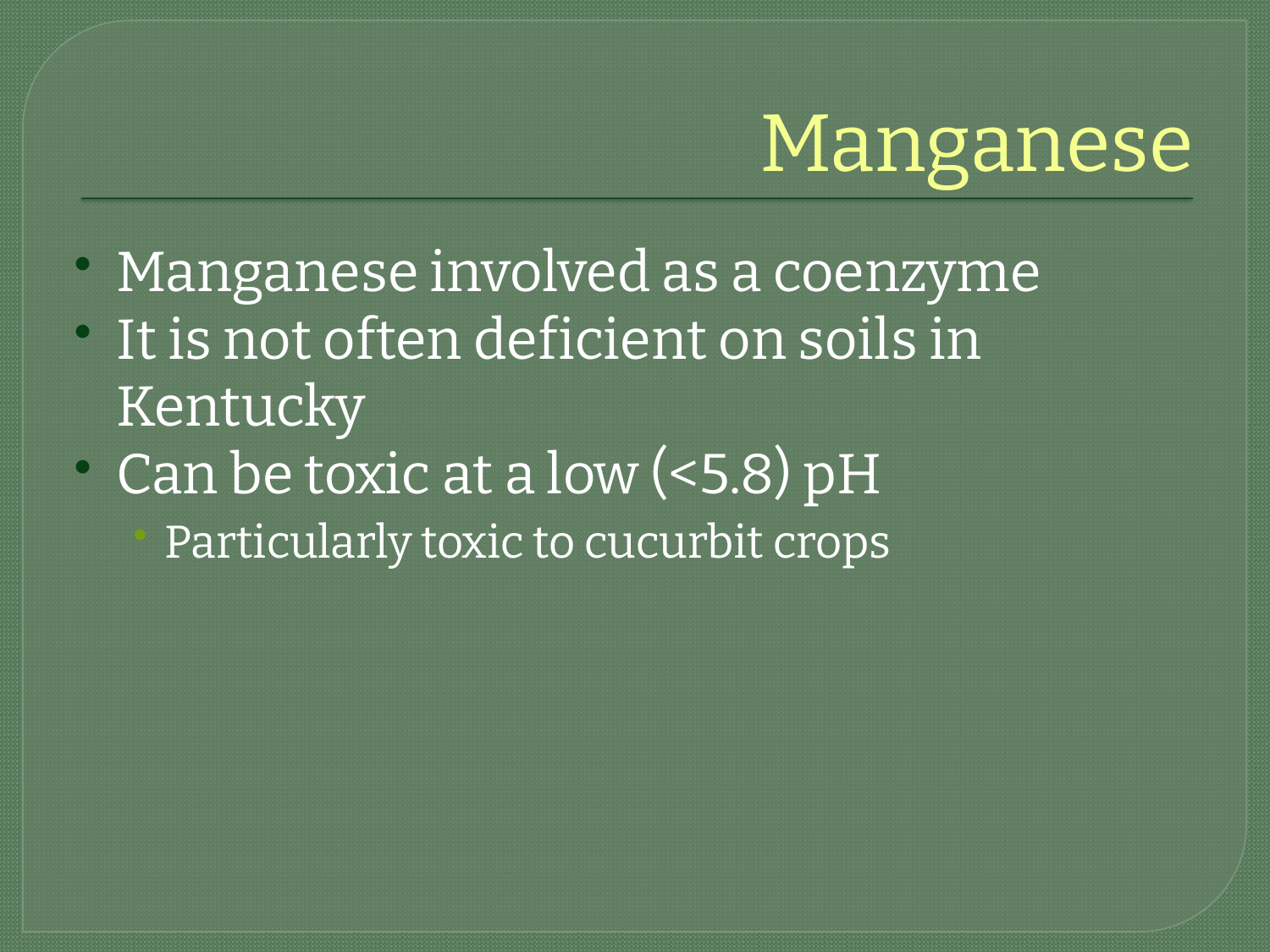

# Manganese
Manganese involved as a coenzyme
It is not often deficient on soils in Kentucky
Can be toxic at a low (<5.8) pH
Particularly toxic to cucurbit crops